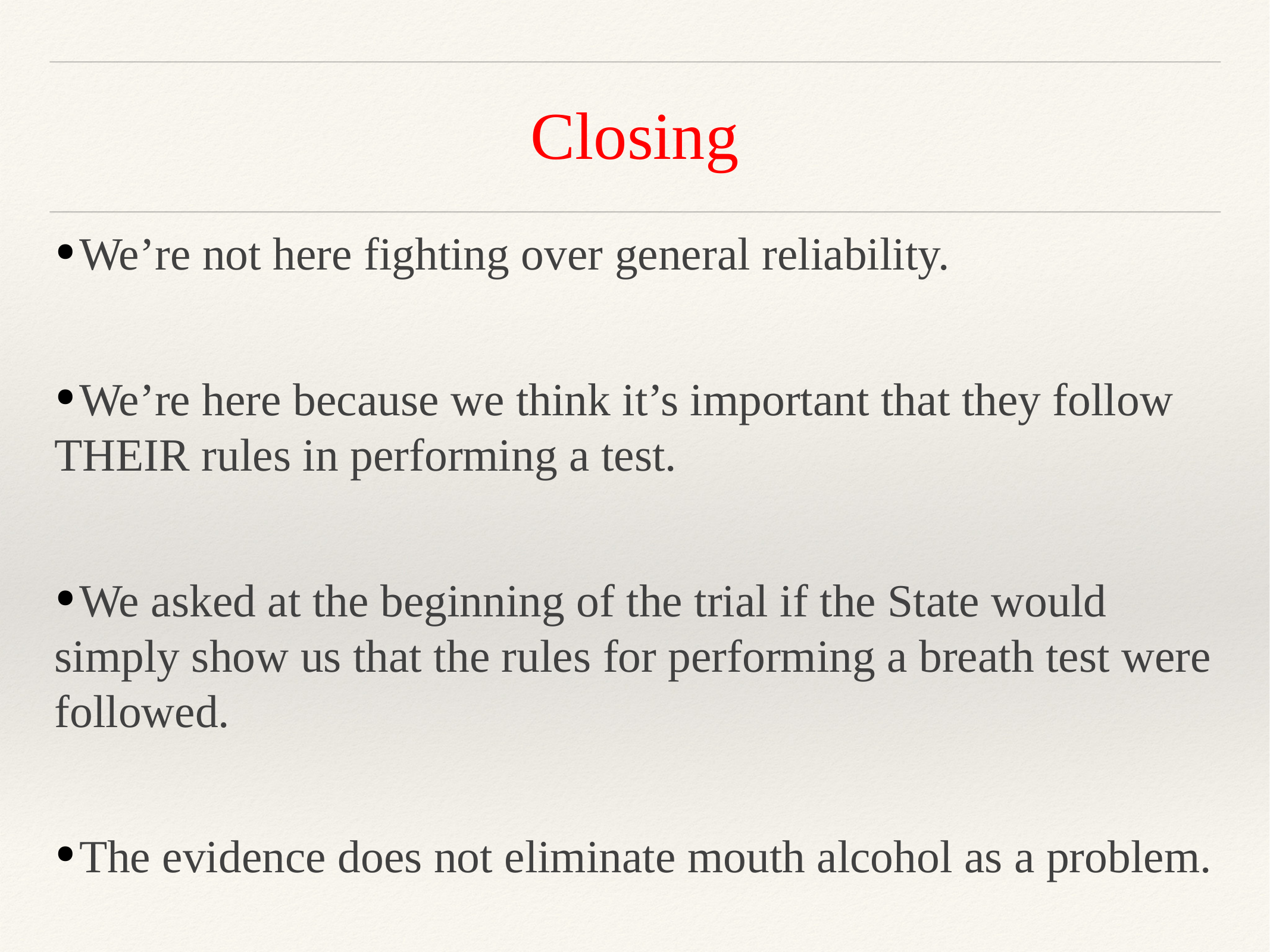

# Closing
 We’re not here fighting over general reliability.

 We’re here because we think it’s important that they follow THEIR rules in performing a test.

 We asked at the beginning of the trial if the State would simply show us that the rules for performing a breath test were followed.

 The evidence does not eliminate mouth alcohol as a problem.